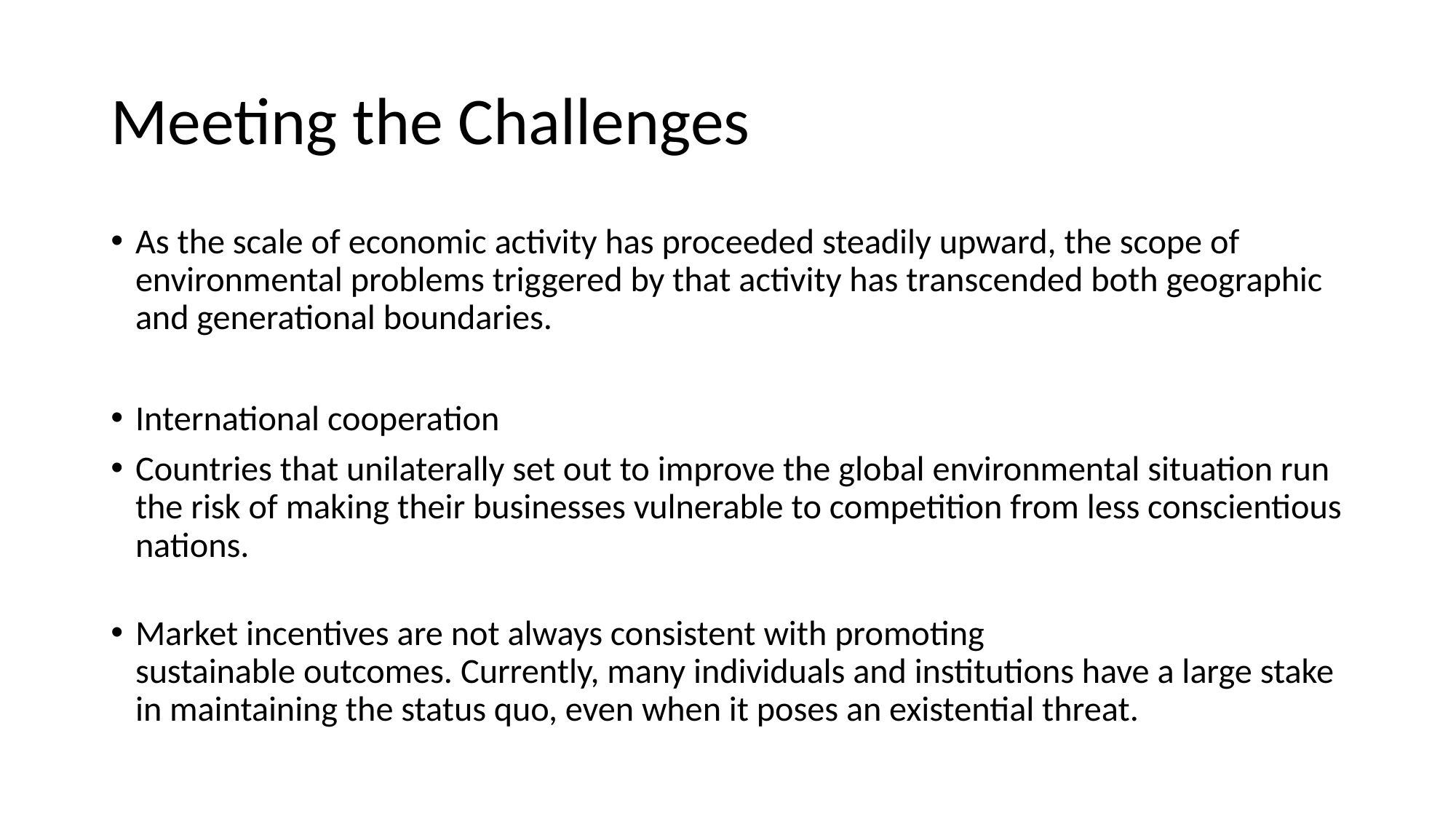

# Meeting the Challenges
As the scale of economic activity has proceeded steadily upward, the scope of environmental problems triggered by that activity has transcended both geographic and generational boundaries.

International cooperation
Countries that unilaterally set out to improve the global environmental situation run the risk of making their businesses vulnerable to competition from less conscientious nations.
Market incentives are not always consistent with promoting
sustainable outcomes. Currently, many individuals and institutions have a large stake in maintaining the status quo, even when it poses an existential threat.